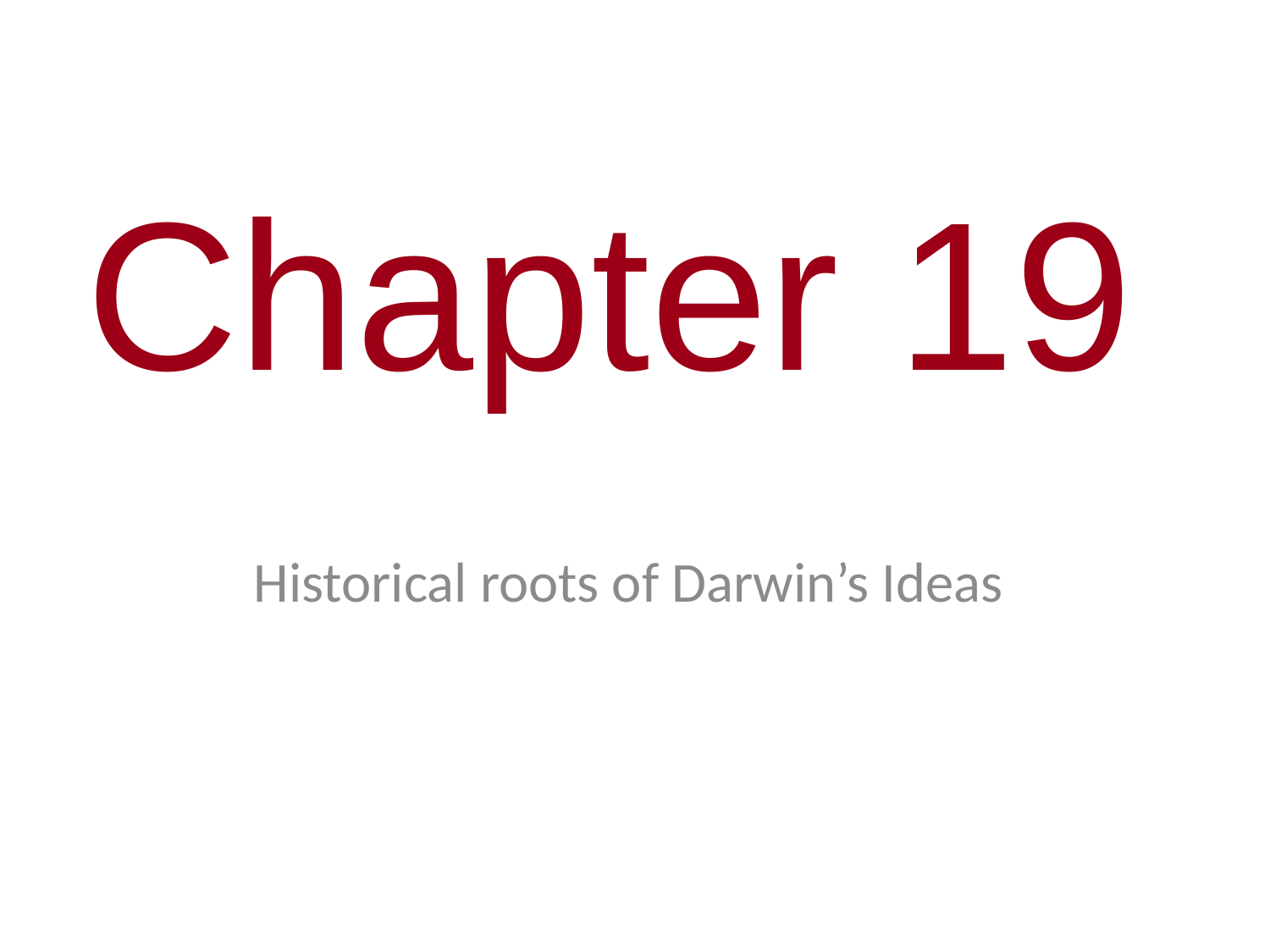

0
Chapter 19
Historical roots of Darwin’s Ideas